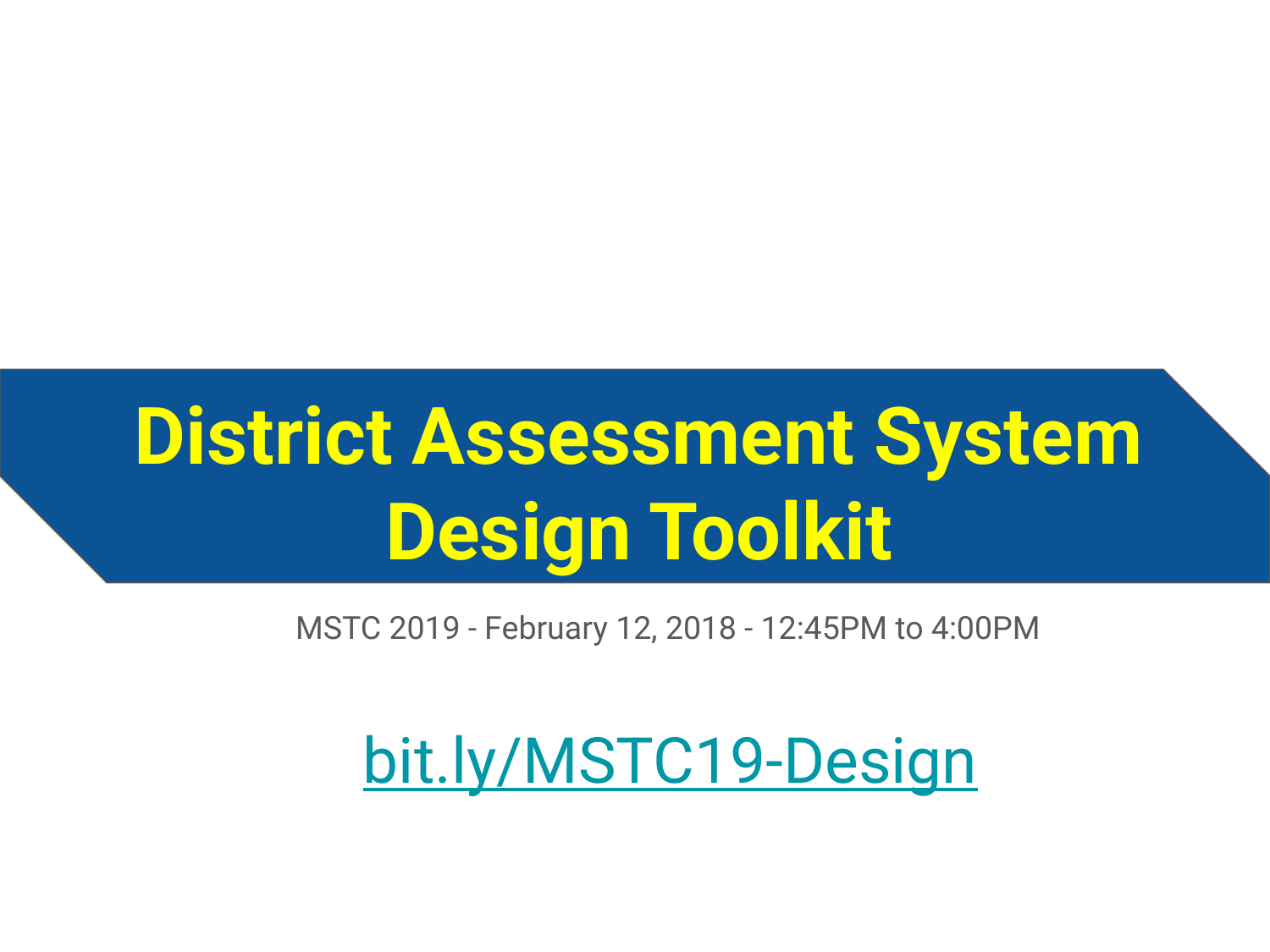

# District Assessment System Design Toolkit
MSTC 2019 - February 12, 2018 - 12:45PM to 4:00PM
bit.ly/MSTC19-Design